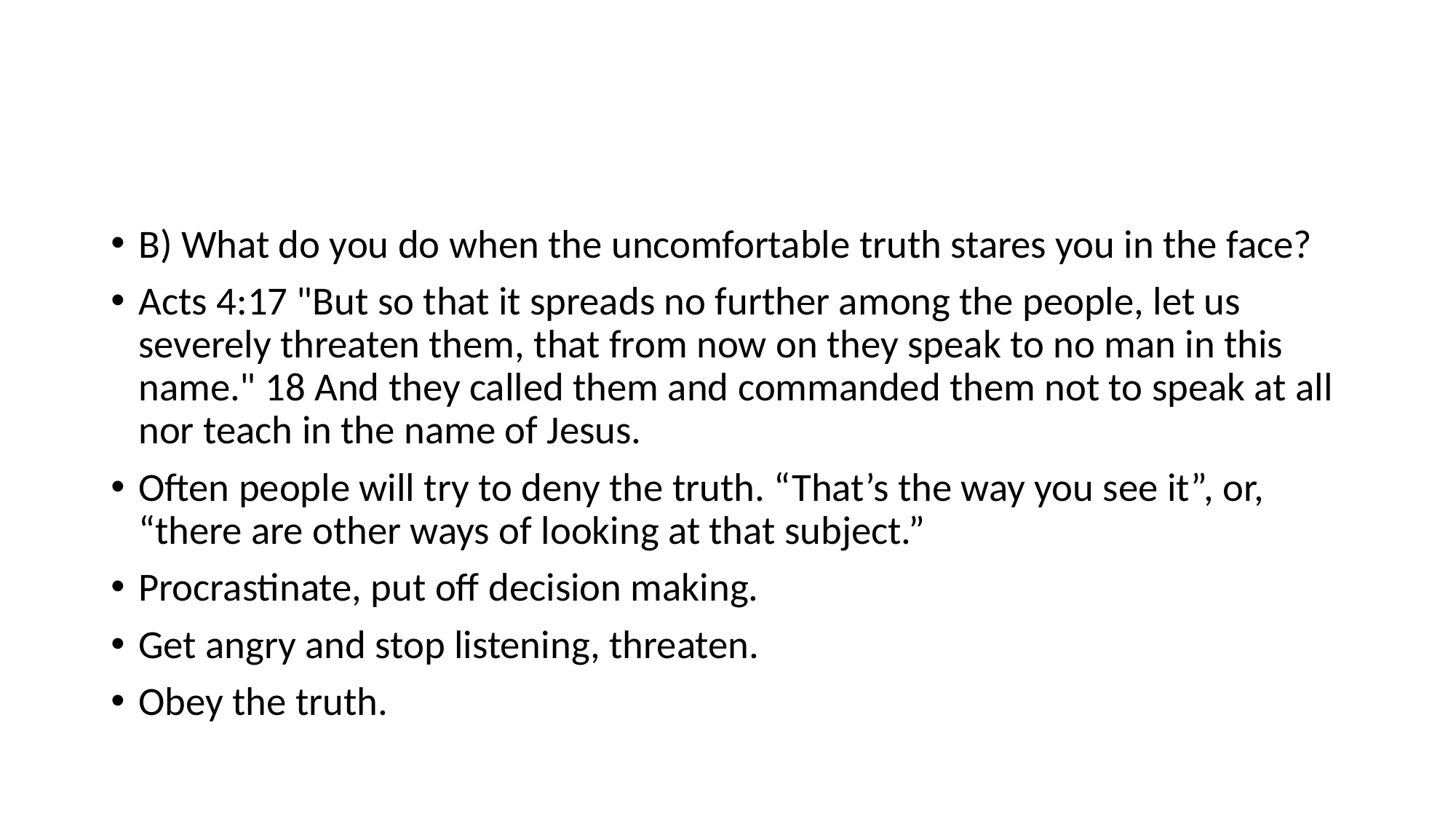

#
B) What do you do when the uncomfortable truth stares you in the face?
Acts 4:17 "But so that it spreads no further among the people, let us severely threaten them, that from now on they speak to no man in this name." 18 And they called them and commanded them not to speak at all nor teach in the name of Jesus.
Often people will try to deny the truth. “That’s the way you see it”, or, “there are other ways of looking at that subject.”
Procrastinate, put off decision making.
Get angry and stop listening, threaten.
Obey the truth.